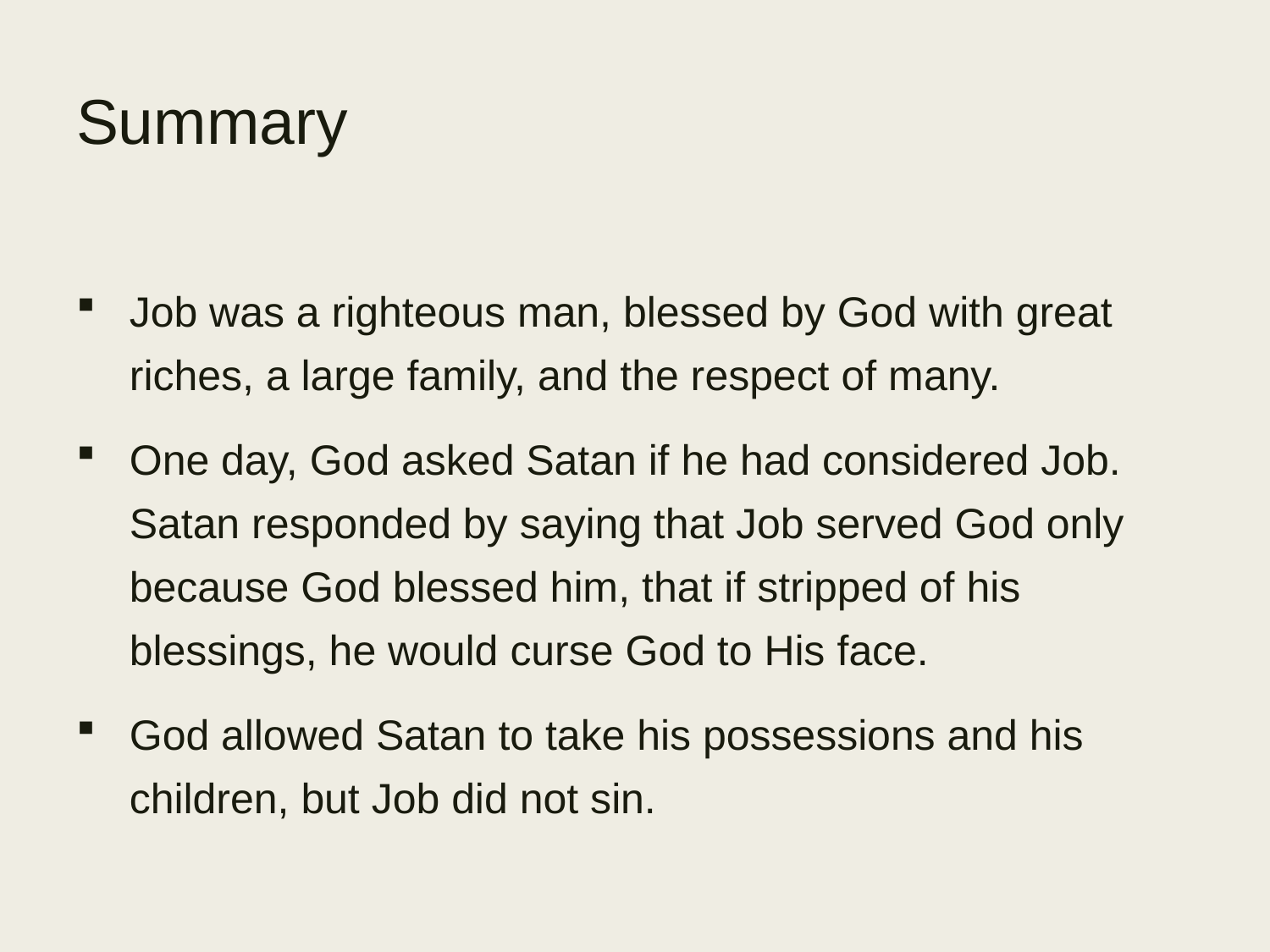

# Summary
Job was a righteous man, blessed by God with great riches, a large family, and the respect of many.
One day, God asked Satan if he had considered Job. Satan responded by saying that Job served God only because God blessed him, that if stripped of his blessings, he would curse God to His face.
God allowed Satan to take his possessions and his children, but Job did not sin.